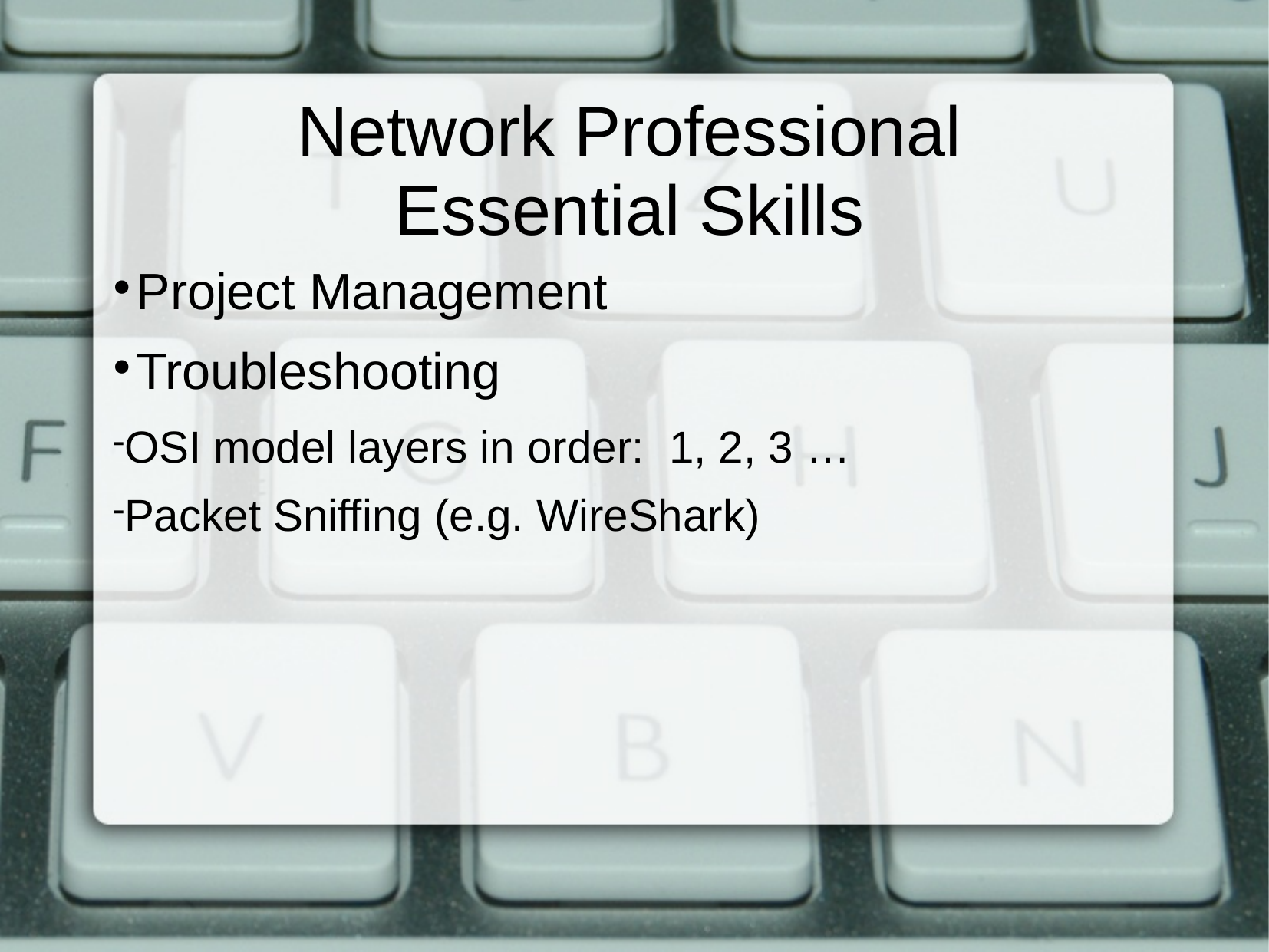

Network Professional
Essential Skills
Project Management
Troubleshooting
OSI model layers in order:  1, 2, 3 …
Packet Sniffing (e.g. WireShark)